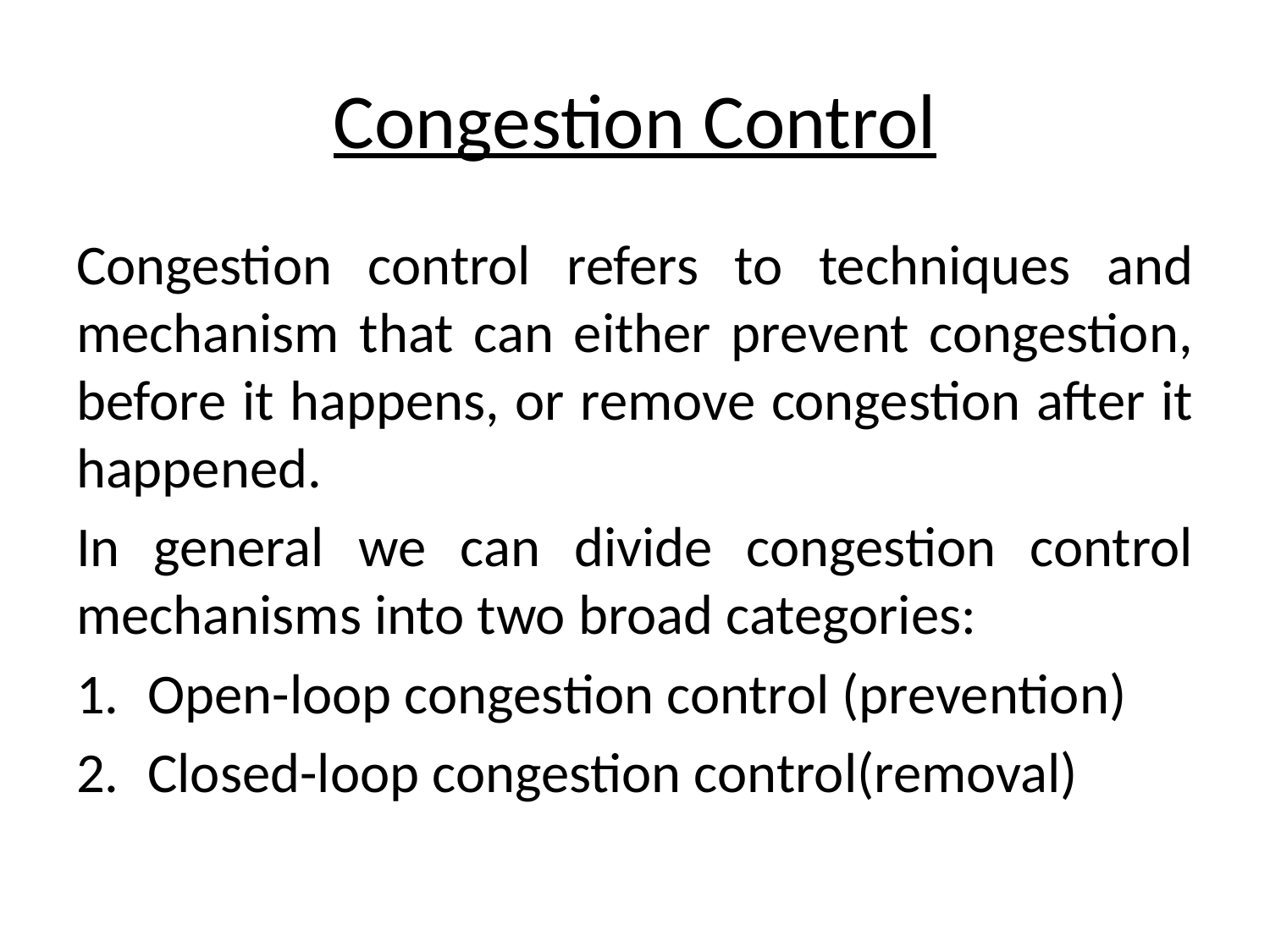

# Congestion Control
Congestion control refers to techniques and mechanism that can either prevent congestion, before it happens, or remove congestion after it happened.
In general we can divide congestion control mechanisms into two broad categories:
Open-loop congestion control (prevention)
Closed-loop congestion control(removal)